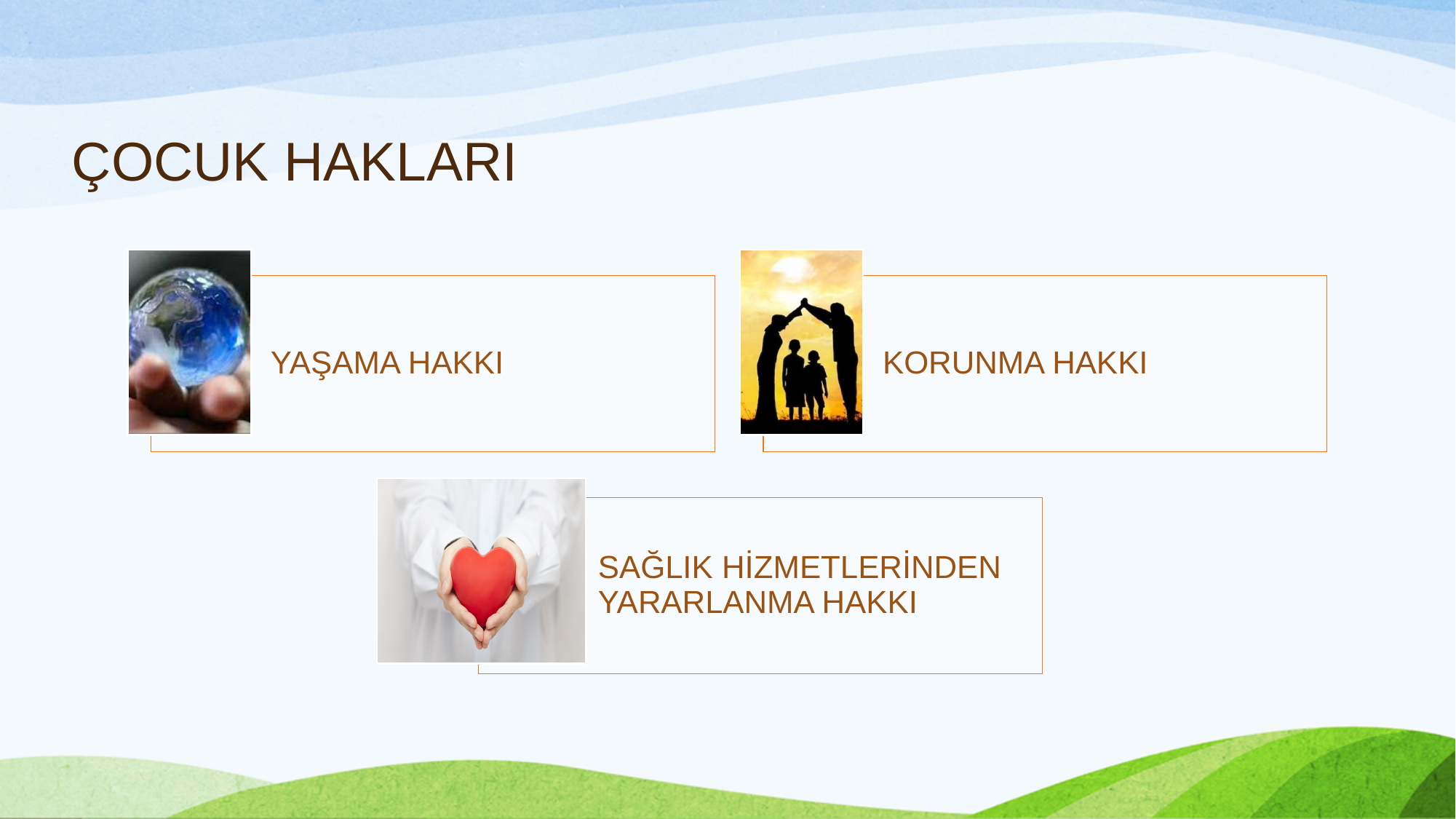

# ÇOCUK HAKLARI
YAŞAMA HAKKI
KORUNMA HAKKI
SAĞLIK HİZMETLERİNDEN YARARLANMA HAKKI